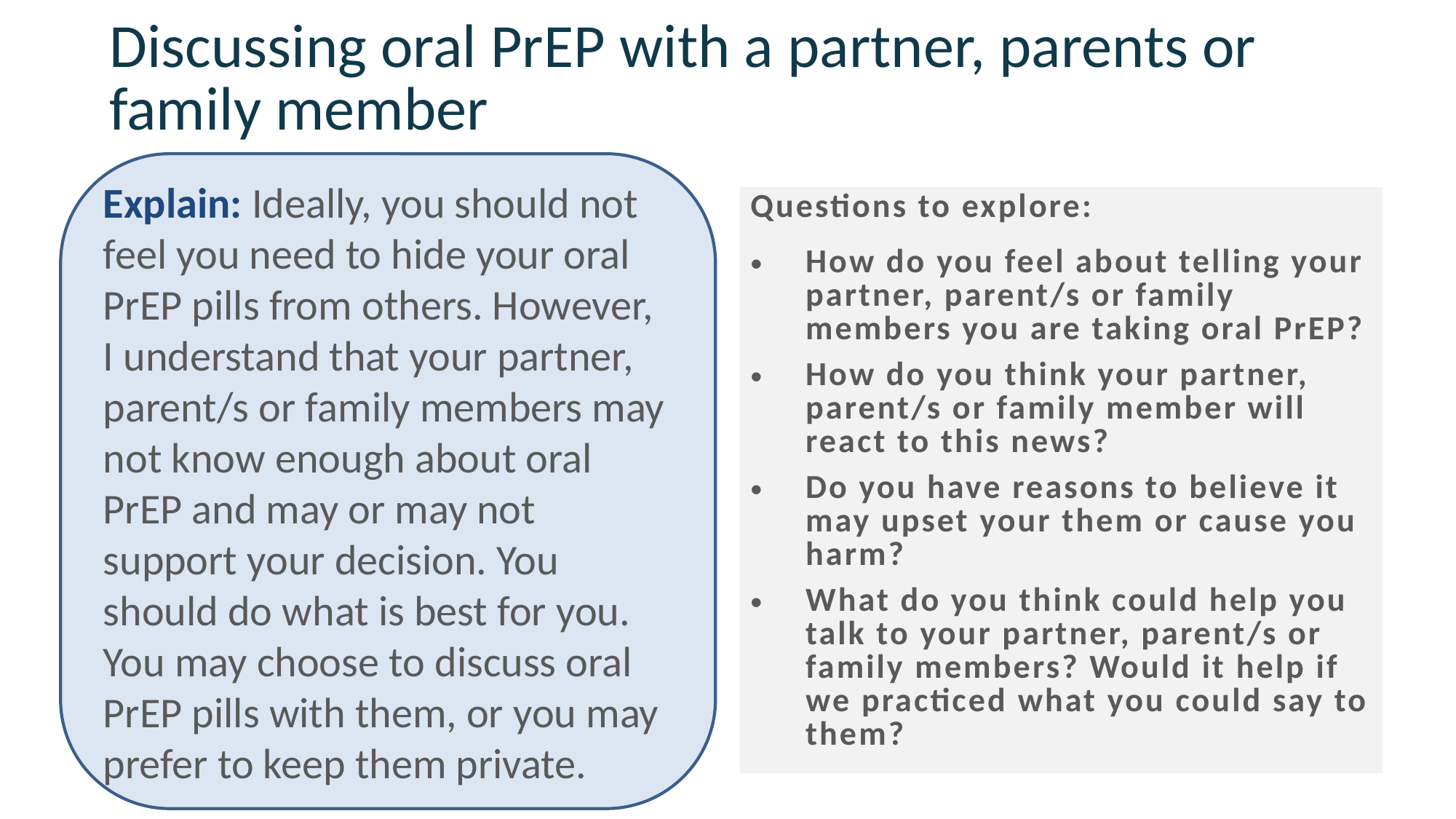

# Discussing oral PrEP with a partner, parents or family member
Explain: Ideally, you should not feel you need to hide your oral PrEP pills from others. However, I understand that your partner, parent/s or family members may not know enough about oral PrEP and may or may not support your decision. You should do what is best for you. You may choose to discuss oral PrEP pills with them, or you may prefer to keep them private.
Questions to explore:

How do you feel about telling your partner, parent/s or family members you are taking oral PrEP?
How do you think your partner, parent/s or family member will react to this news?
Do you have reasons to believe it may upset your them or cause you harm?
What do you think could help you talk to your partner, parent/s or family members? Would it help if we practiced what you could say to them?